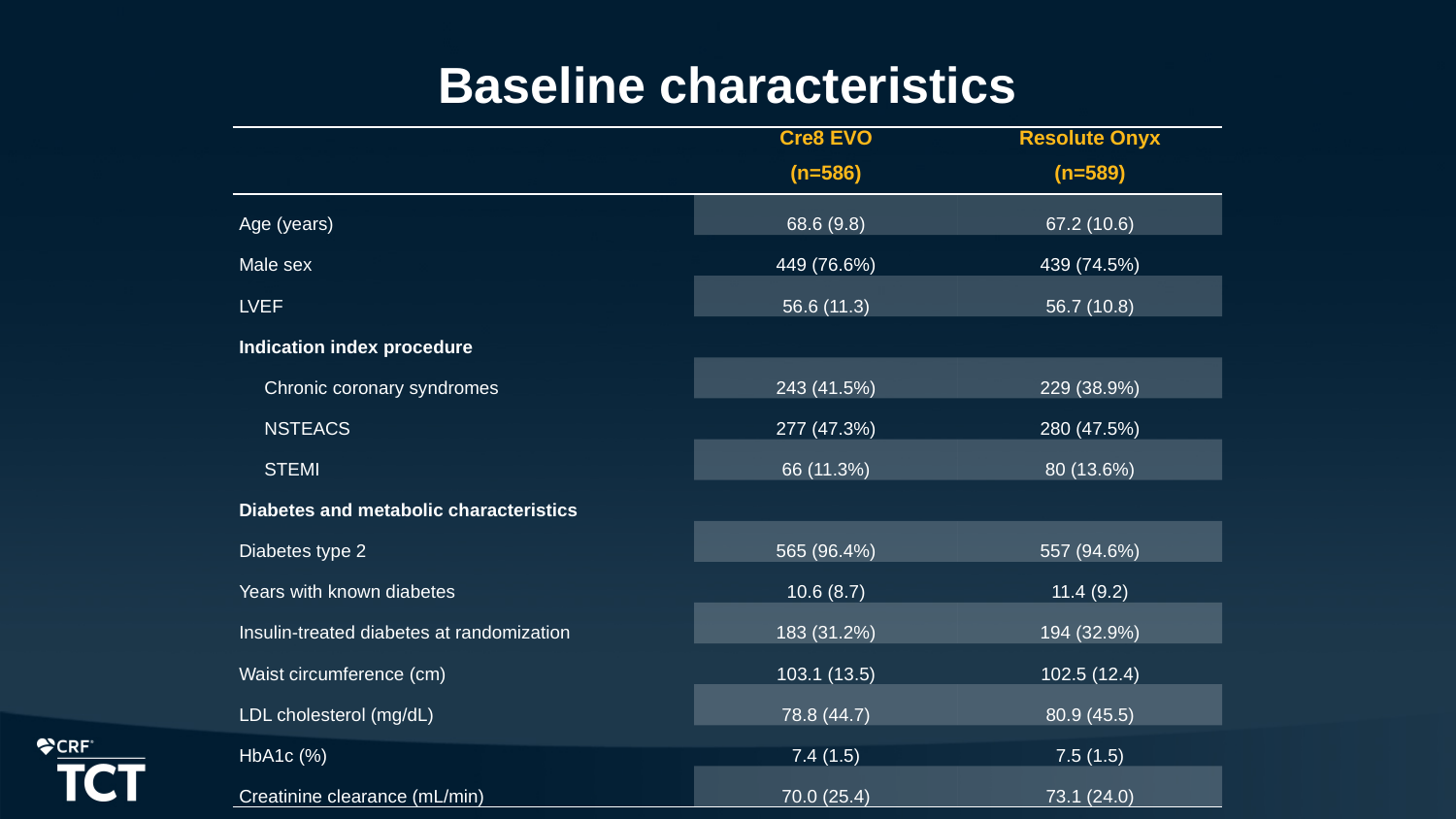

# Baseline characteristics
|  | Cre8 EVO (n=586) | Resolute Onyx (n=589) |
| --- | --- | --- |
| Age (years) | 68.6 (9.8) | 67.2 (10.6) |
| Male sex | 449 (76.6%) | 439 (74.5%) |
| LVEF | 56.6 (11.3) | 56.7 (10.8) |
| Indication index procedure |  |  |
| Chronic coronary syndromes | 243 (41.5%) | 229 (38.9%) |
| NSTEACS | 277 (47.3%) | 280 (47.5%) |
| STEMI | 66 (11.3%) | 80 (13.6%) |
| Diabetes and metabolic characteristics |  |  |
| Diabetes type 2 | 565 (96.4%) | 557 (94.6%) |
| Years with known diabetes | 10.6 (8.7) | 11.4 (9.2) |
| Insulin-treated diabetes at randomization | 183 (31.2%) | 194 (32.9%) |
| Waist circumference (cm) | 103.1 (13.5) | 102.5 (12.4) |
| LDL cholesterol (mg/dL) | 78.8 (44.7) | 80.9 (45.5) |
| HbA1c (%) | 7.4 (1.5) | 7.5 (1.5) |
| Creatinine clearance (mL/min) | 70.0 (25.4) | 73.1 (24.0) |